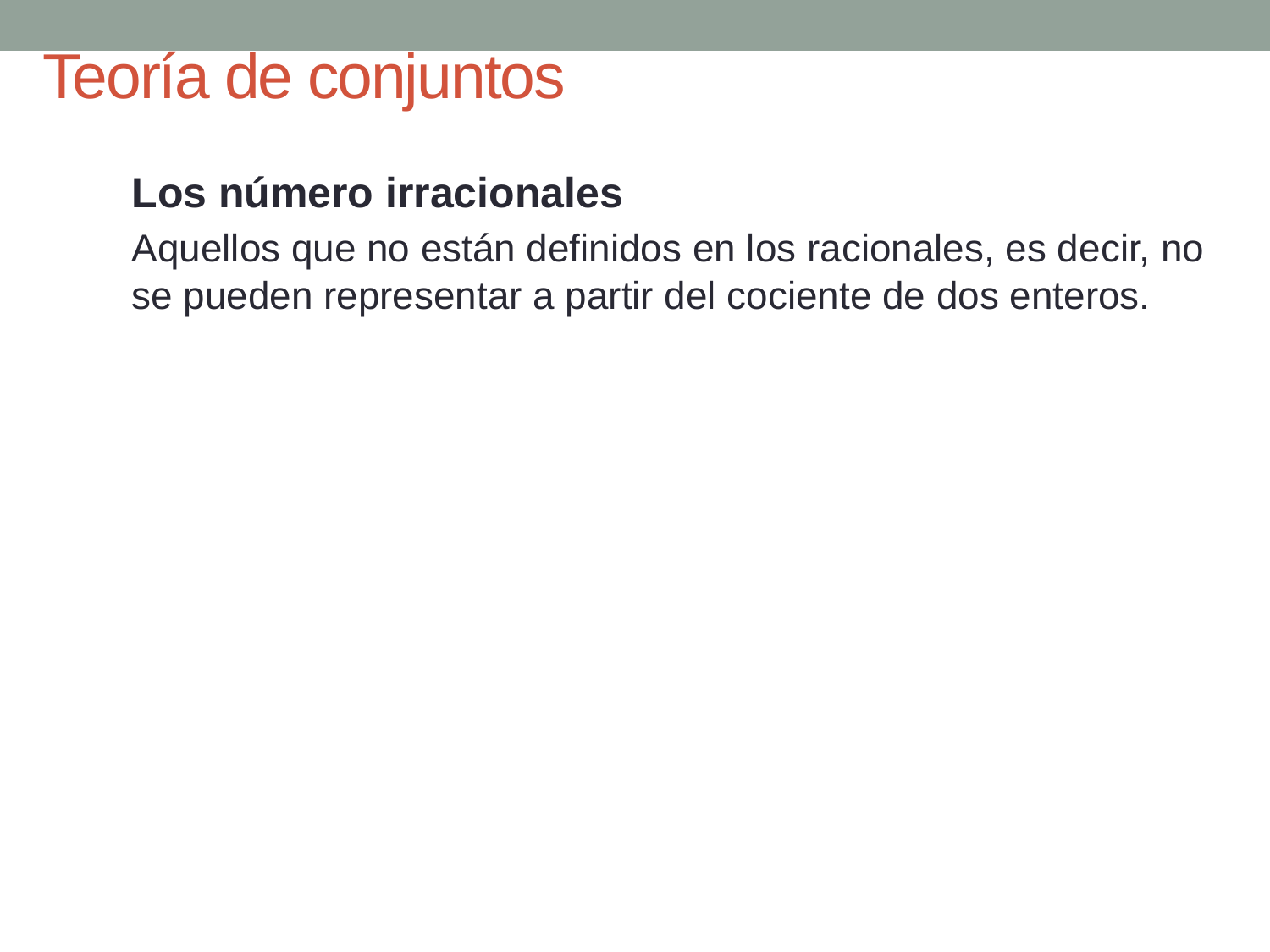

# Teoría de conjuntos
Los número irracionales
Aquellos que no están definidos en los racionales, es decir, no se pueden representar a partir del cociente de dos enteros.